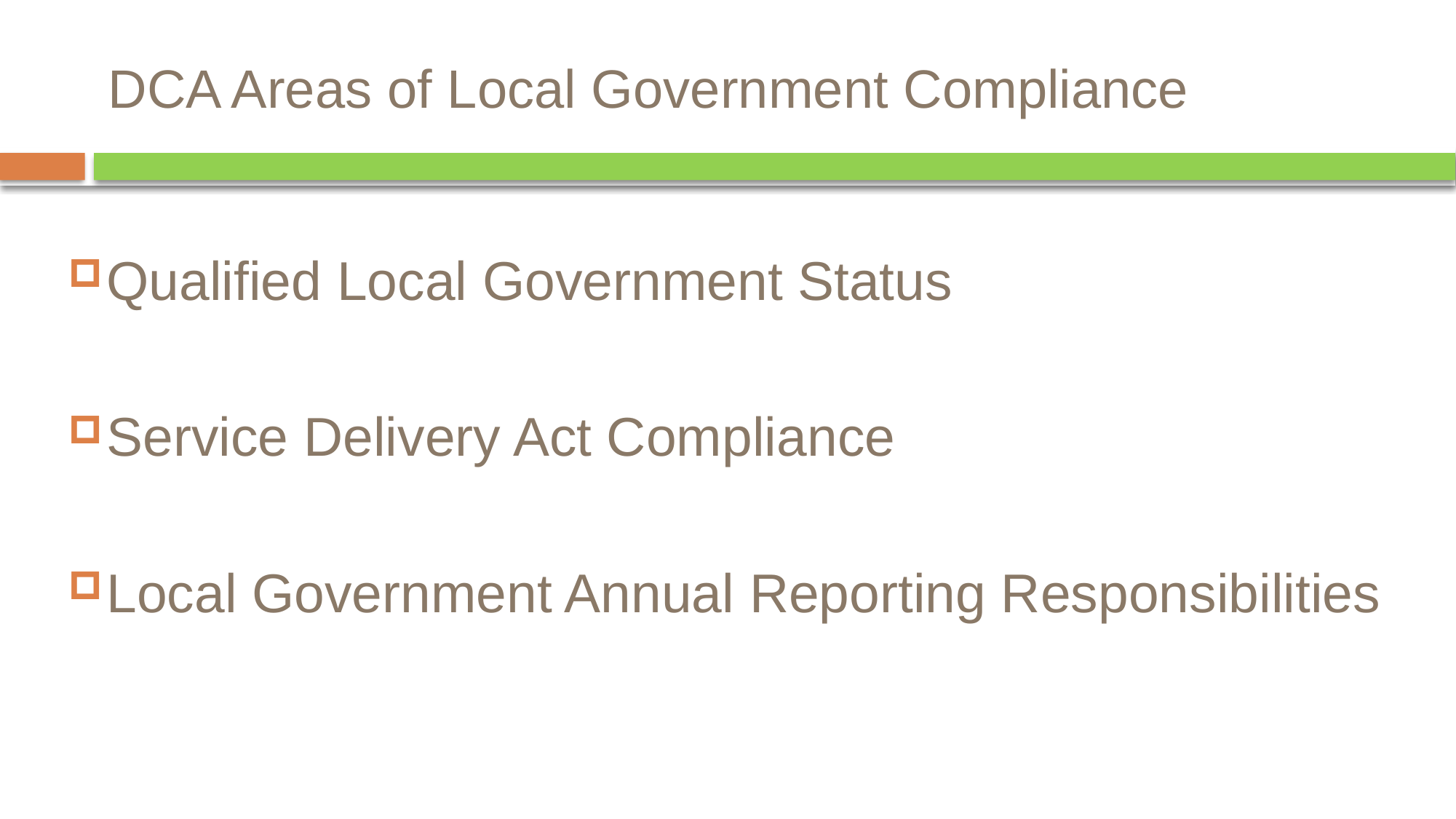

DCA Areas of Local Government Compliance
Qualified Local Government Status

Service Delivery Act Compliance

Local Government Annual Reporting Responsibilities